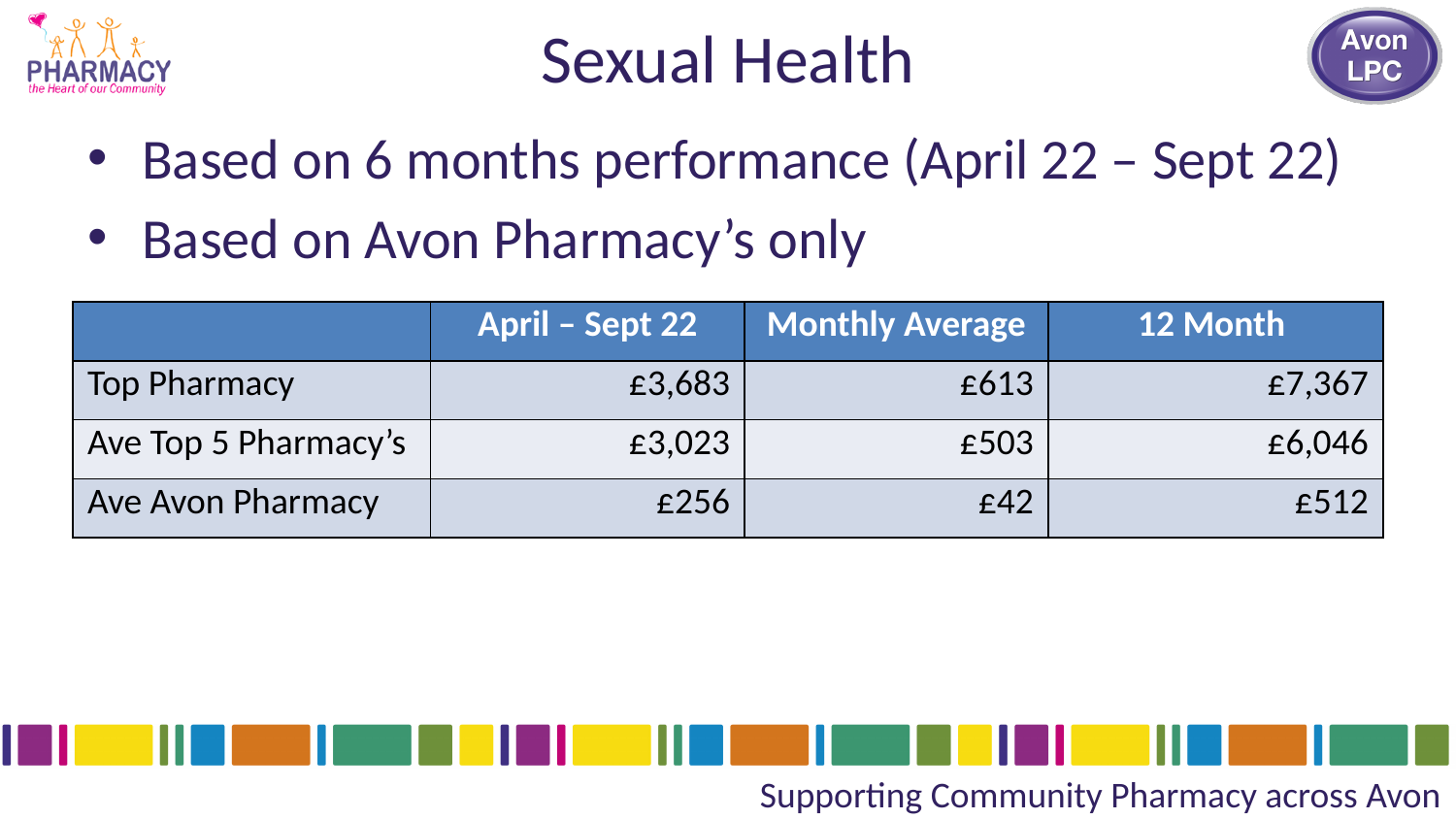

# Sexual Health
Based on 6 months performance (April 22 – Sept 22)
Based on Avon Pharmacy’s only
|  | April – Sept 22 | Monthly Average | 12 Month |
| --- | --- | --- | --- |
| Top Pharmacy | £3,683 | £613 | £7,367 |
| Ave Top 5 Pharmacy’s | £3,023 | £503 | £6,046 |
| Ave Avon Pharmacy | £256 | £42 | £512 |